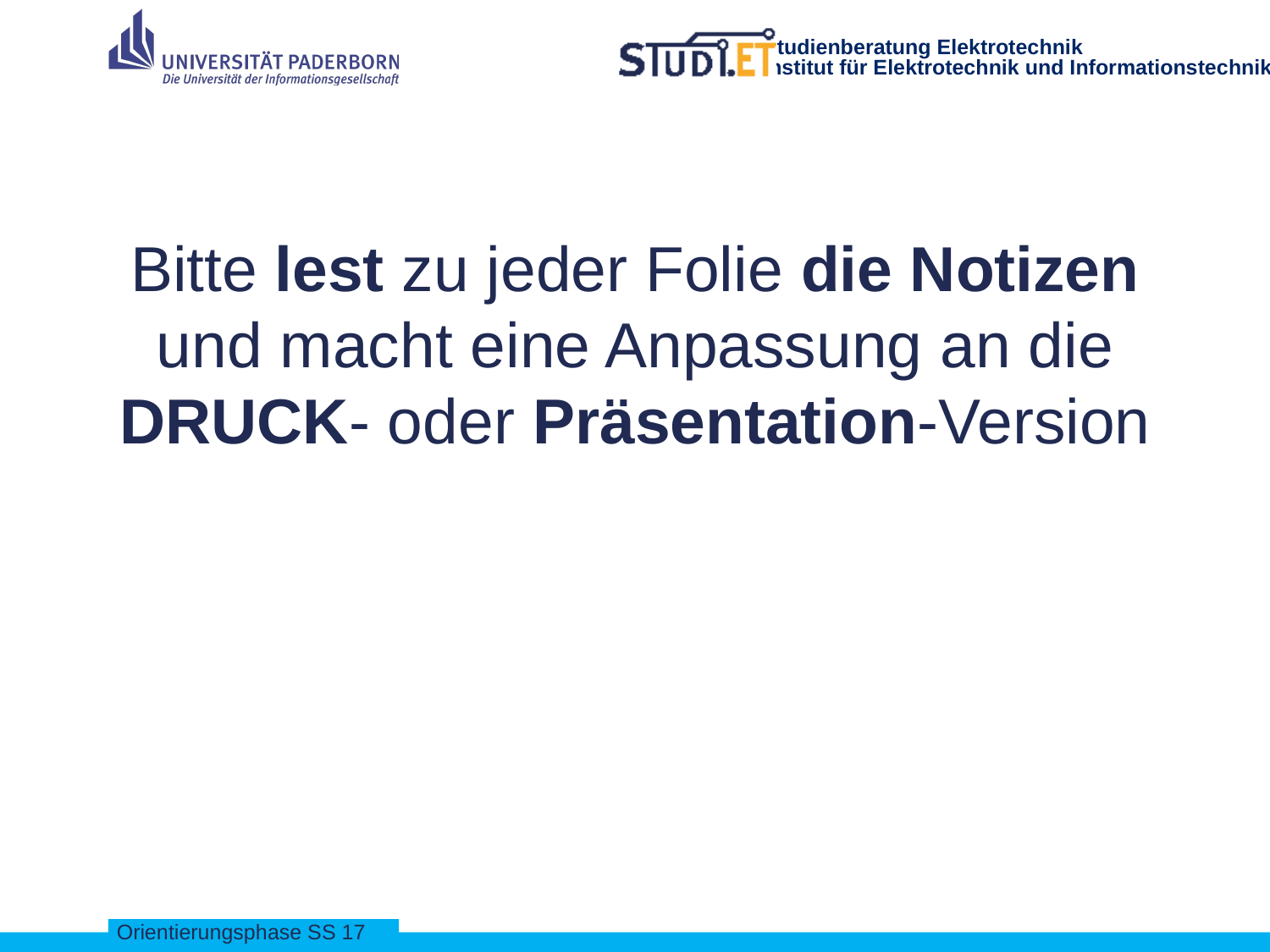

#
Bitte lest zu jeder Folie die Notizen und macht eine Anpassung an die DRUCK- oder Präsentation-Version